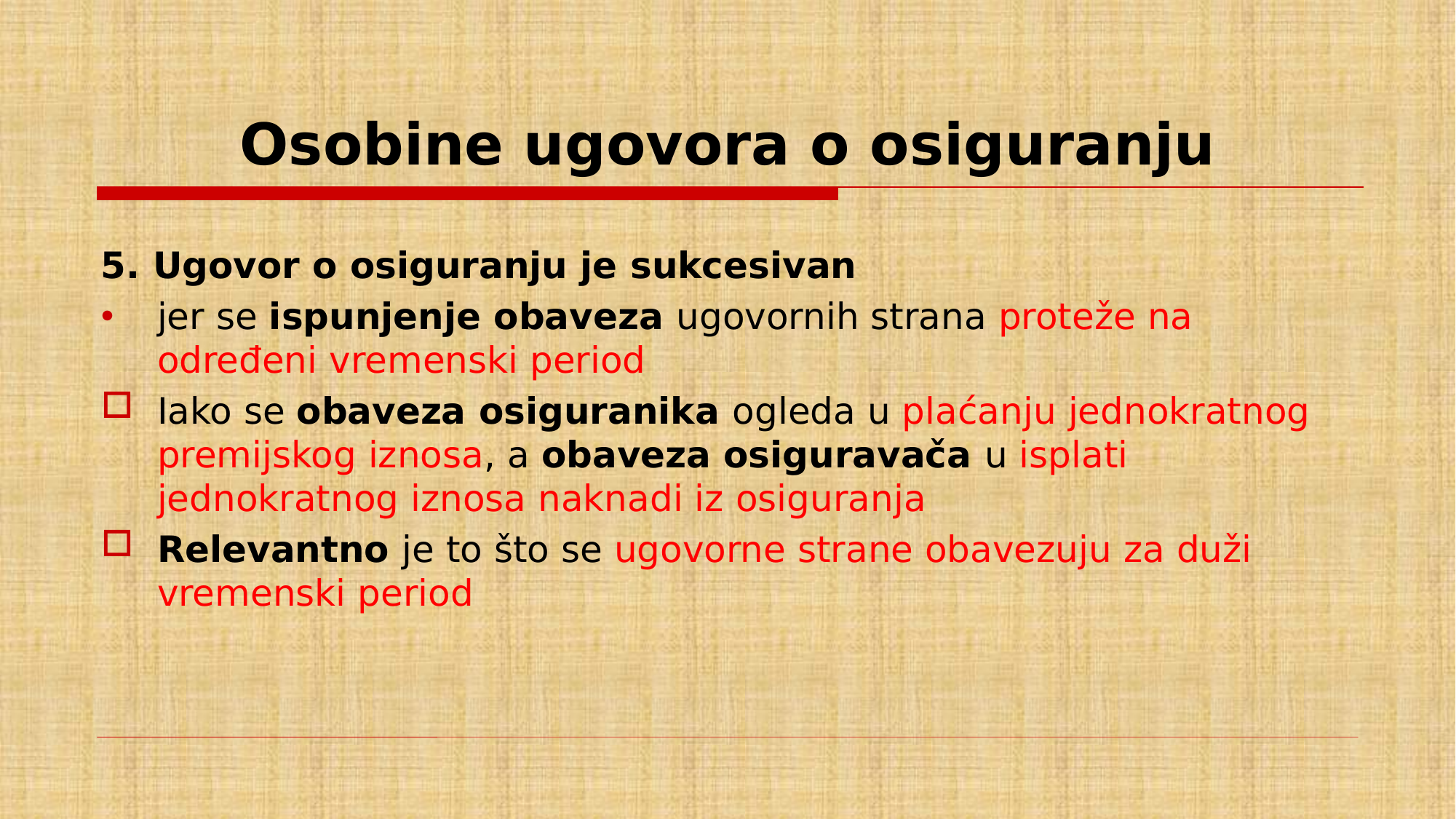

# Osobine ugovora o osiguranju
5. Ugovor o osiguranju je sukcesivan
jer se ispunjenje obaveza ugovornih strana proteže na određeni vremenski period
Iako se obaveza osiguranika ogleda u plaćanju jednokratnog premijskog iznosa, a obaveza osiguravača u isplati jednokratnog iznosa naknadi iz osiguranja
Relevantno je to što se ugovorne strane obavezuju za duži vremenski period